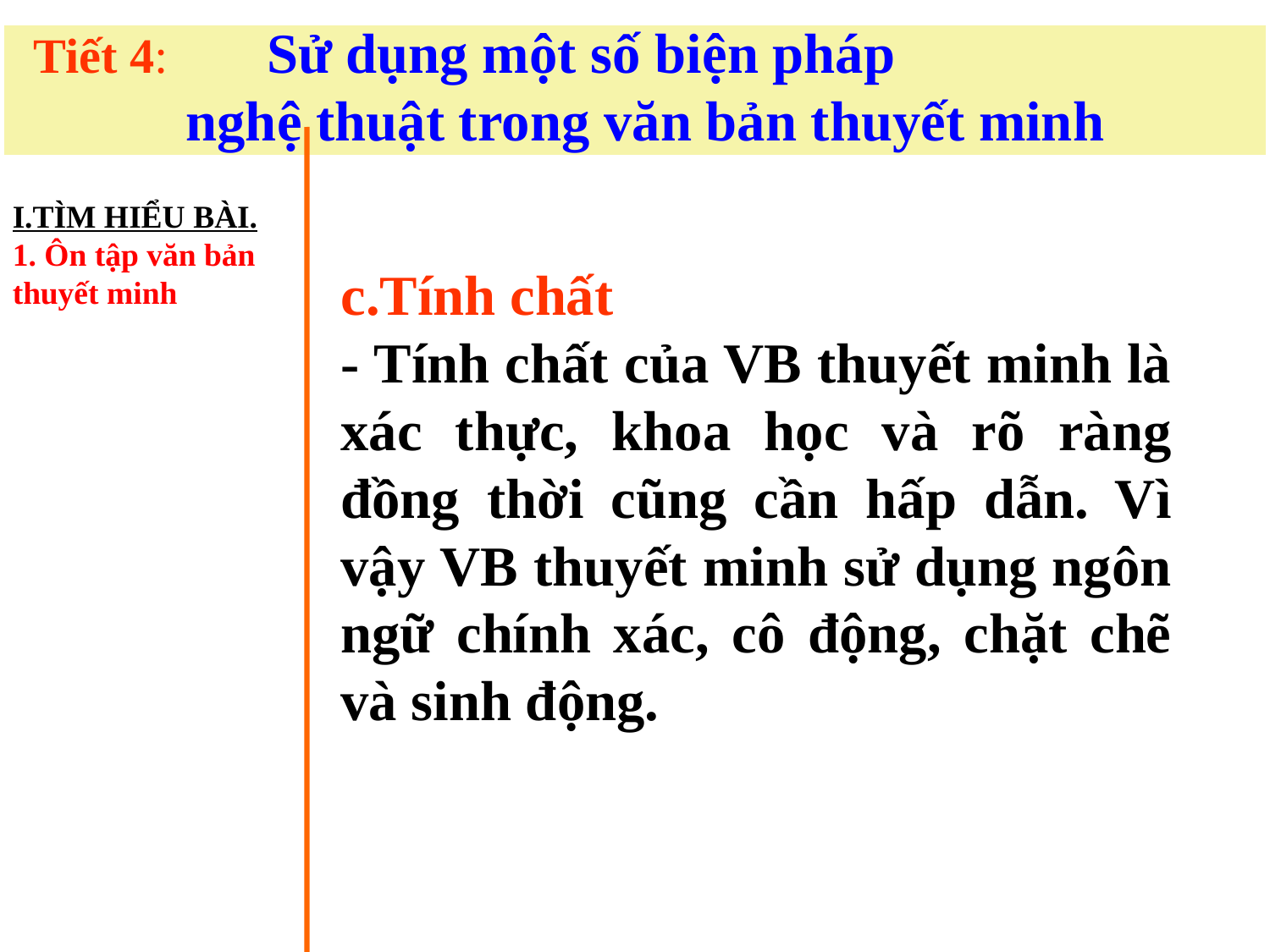

Tiết 4:        Sử dụng một số biện pháp
nghệ thuật trong văn bản thuyết minh

I.TÌM HIỂU BÀI.
1. Ôn tập văn bản thuyết minh

c.Tính chất
- Tính chất của VB thuyết minh là xác thực, khoa học và rõ ràng đồng thời cũng cần hấp dẫn. Vì vậy VB thuyết minh sử dụng ngôn ngữ chính xác, cô động, chặt chẽ và sinh động.